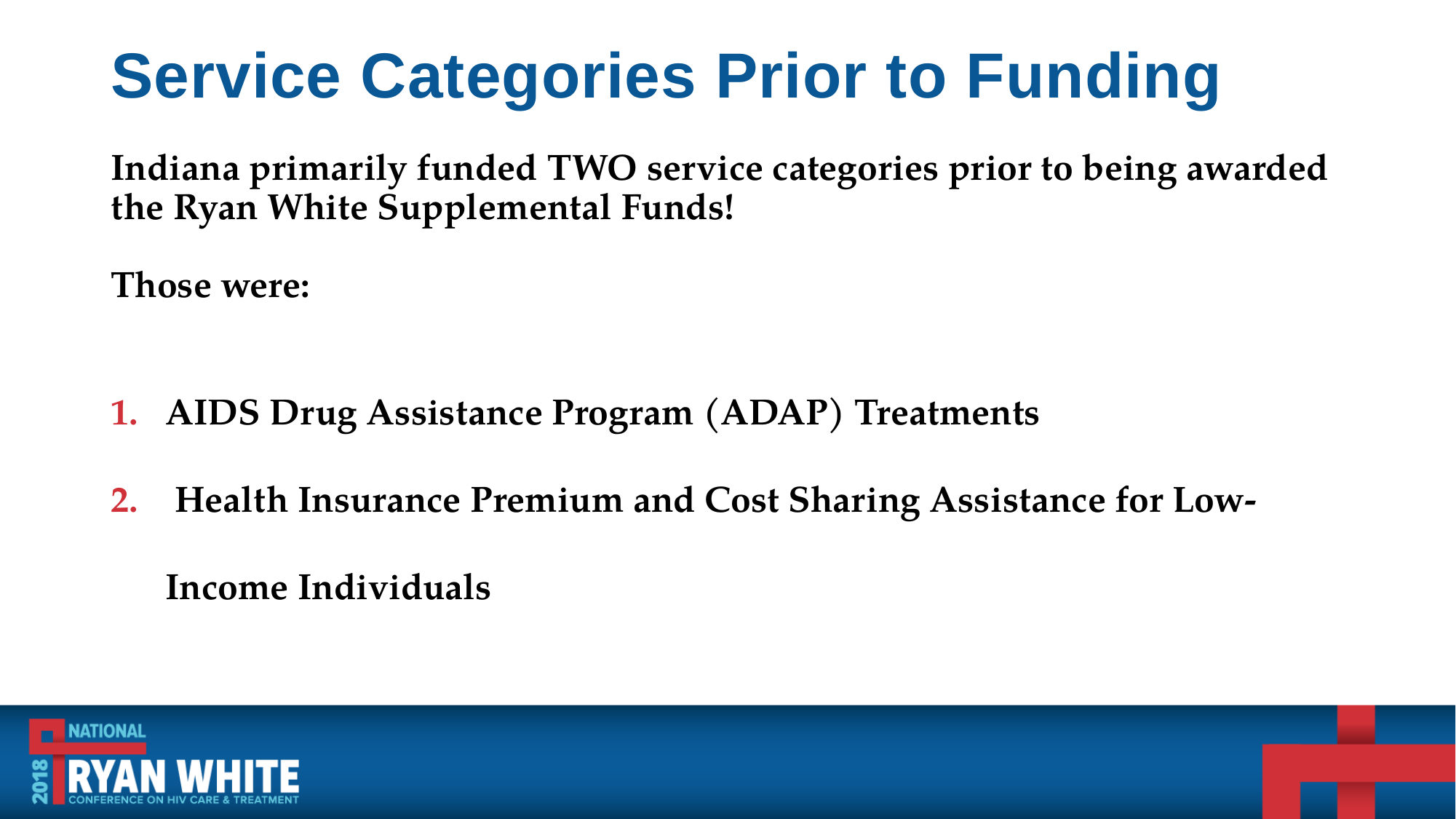

# Service Categories Prior to Funding
Indiana primarily funded TWO service categories prior to being awarded the Ryan White Supplemental Funds!

Those were:

AIDS Drug Assistance Program (ADAP) Treatments
 Health Insurance Premium and Cost Sharing Assistance for Low-Income Individuals